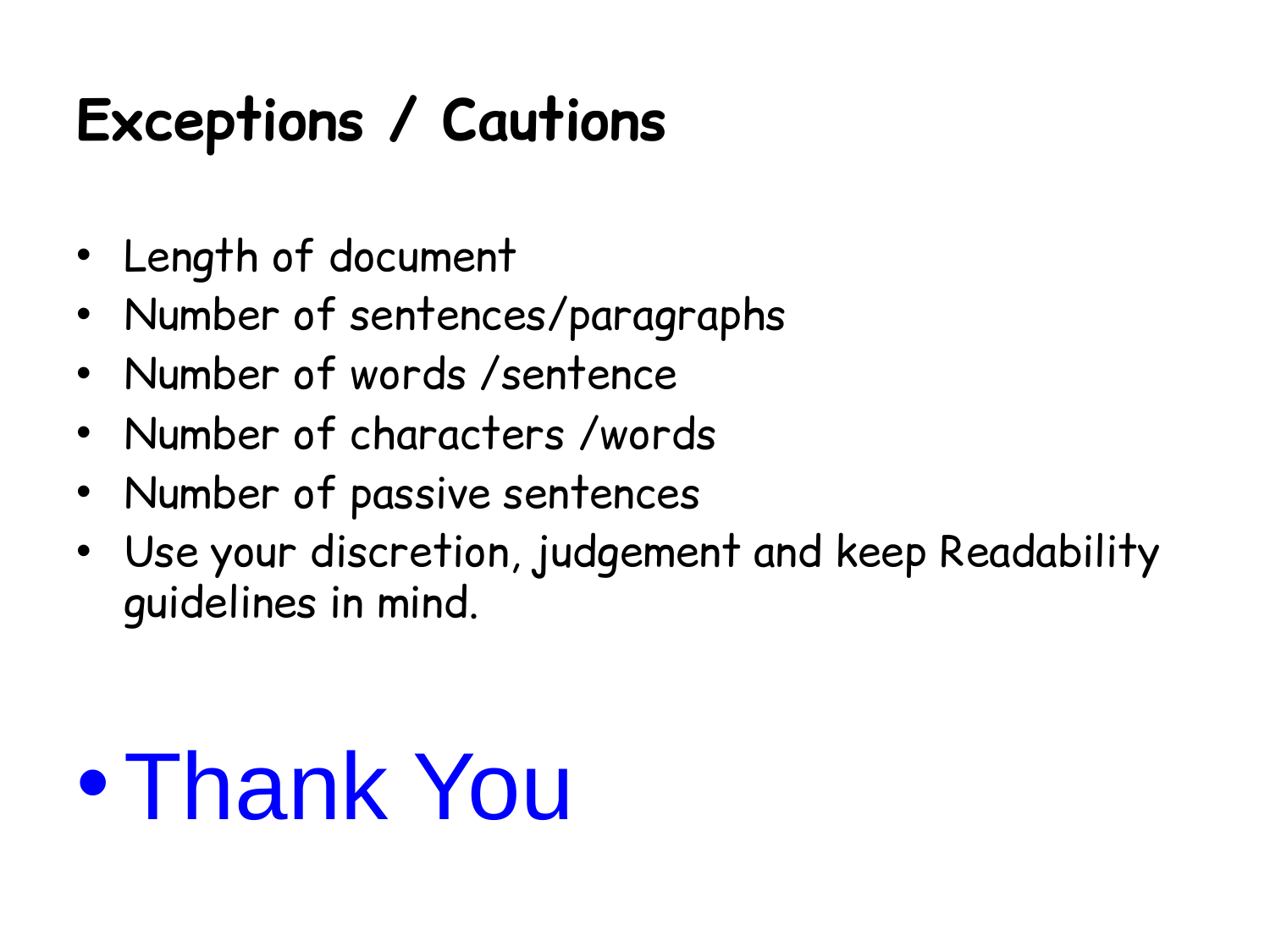

# Exceptions / Cautions
Length of document
Number of sentences/paragraphs
Number of words /sentence
Number of characters /words
Number of passive sentences
Use your discretion, judgement and keep Readability guidelines in mind.

Thank You